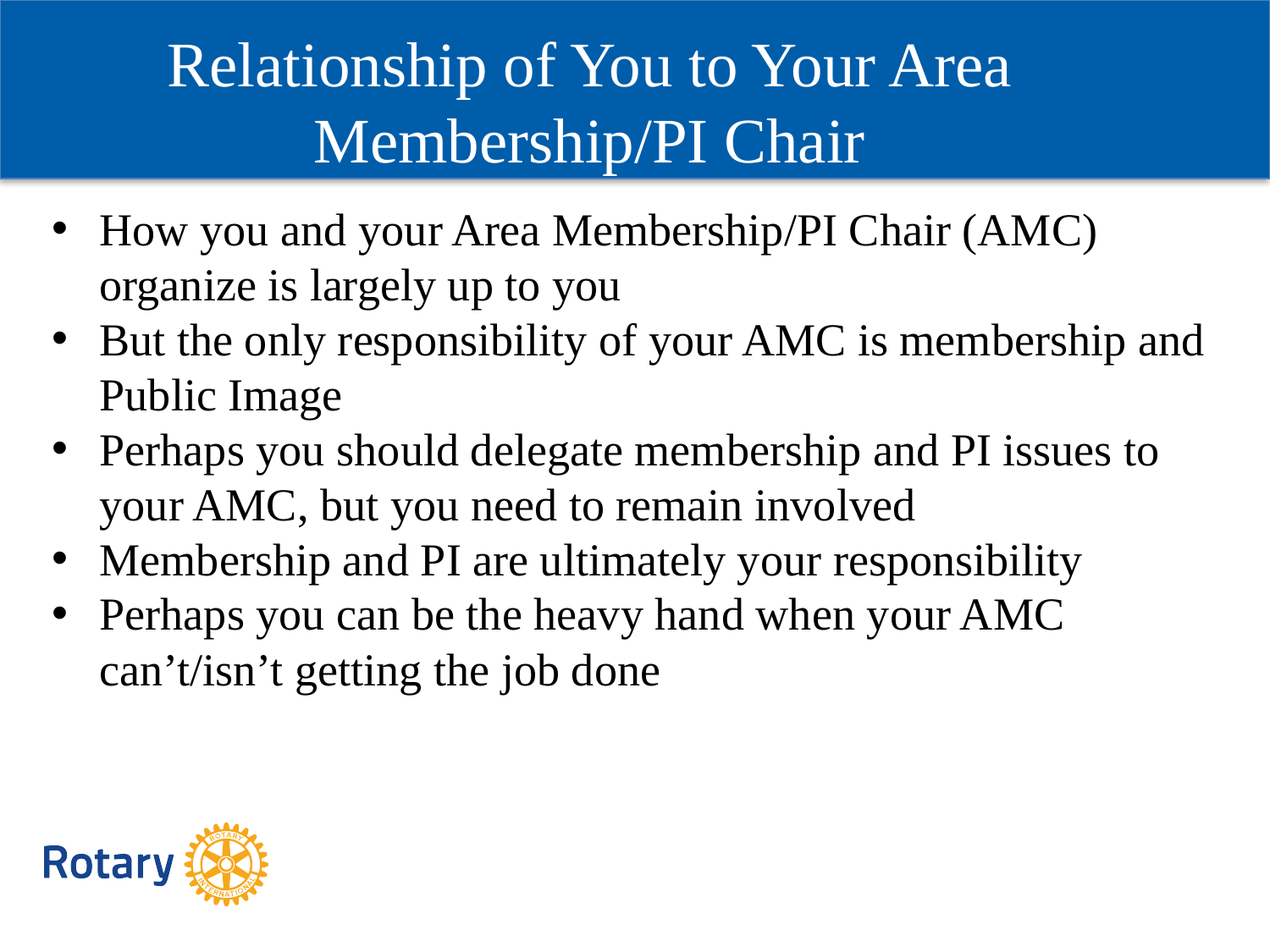

Relationship of You to Your Area Membership/PI Chair
How you and your Area Membership/PI Chair (AMC) organize is largely up to you
But the only responsibility of your AMC is membership and Public Image
Perhaps you should delegate membership and PI issues to your AMC, but you need to remain involved
Membership and PI are ultimately your responsibility
Perhaps you can be the heavy hand when your AMC can’t/isn’t getting the job done